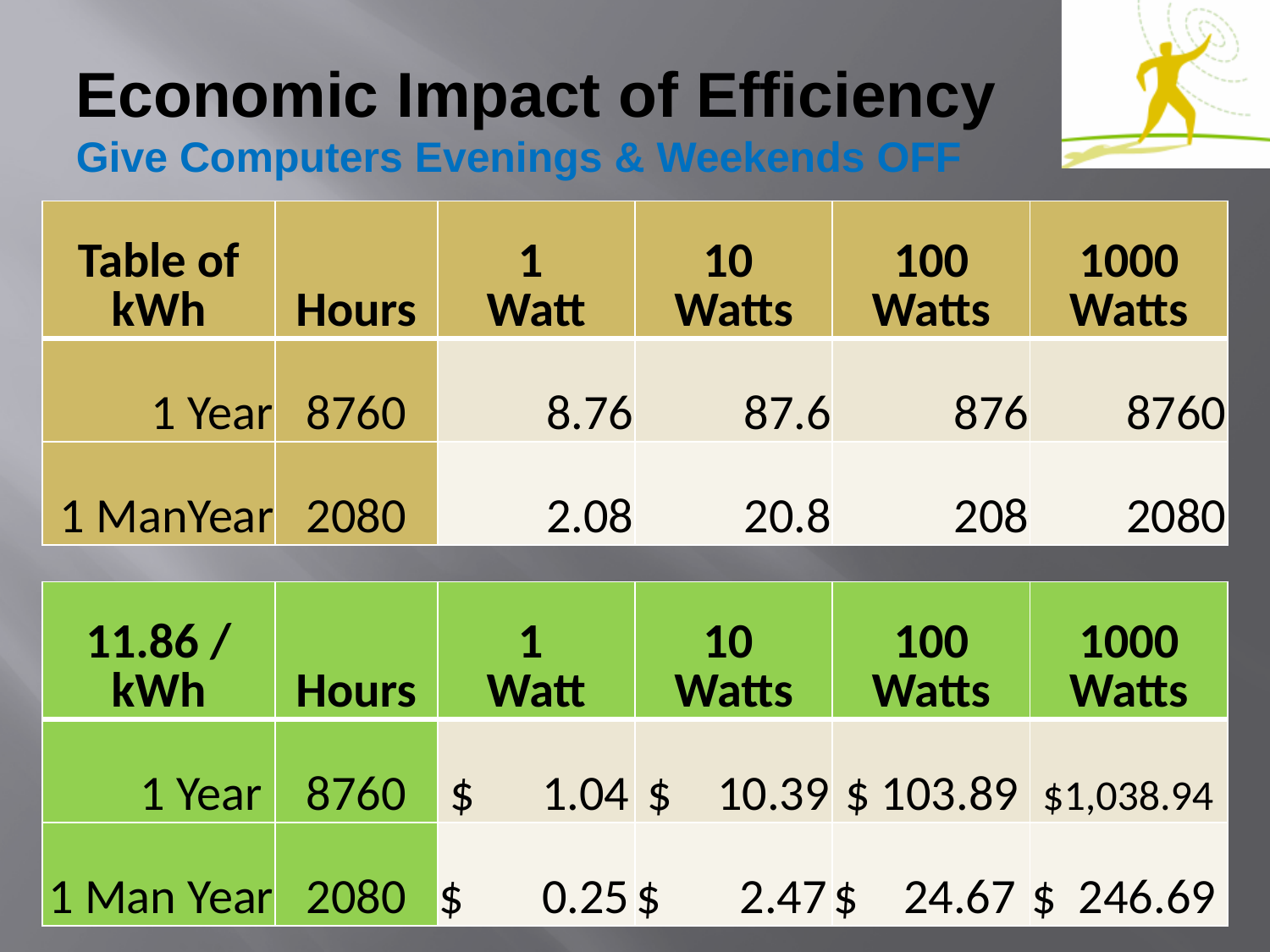

# Economic Impact of Efficiency Give Computers Evenings & Weekends OFF
| Table of kWh | Hours | 1 Watt | 10 Watts | 100 Watts | 1000 Watts |
| --- | --- | --- | --- | --- | --- |
| 1 Year | 8760 | 8.76 | 87.6 | 876 | 8760 |
| 1 ManYear | 2080 | 2.08 | 20.8 | 208 | 2080 |

| 11.86 / kWh | Hours | 1 Watt | 10 Watts | 100 Watts | 1000 Watts |
| --- | --- | --- | --- | --- | --- |
| 1 Year | 8760 | $ 1.04 | $ 10.39 | $ 103.89 | $1,038.94 |
| 1 Man Year | 2080 | $ 0.25 | $ 2.47 | $ 24.67 | $ 246.69 |